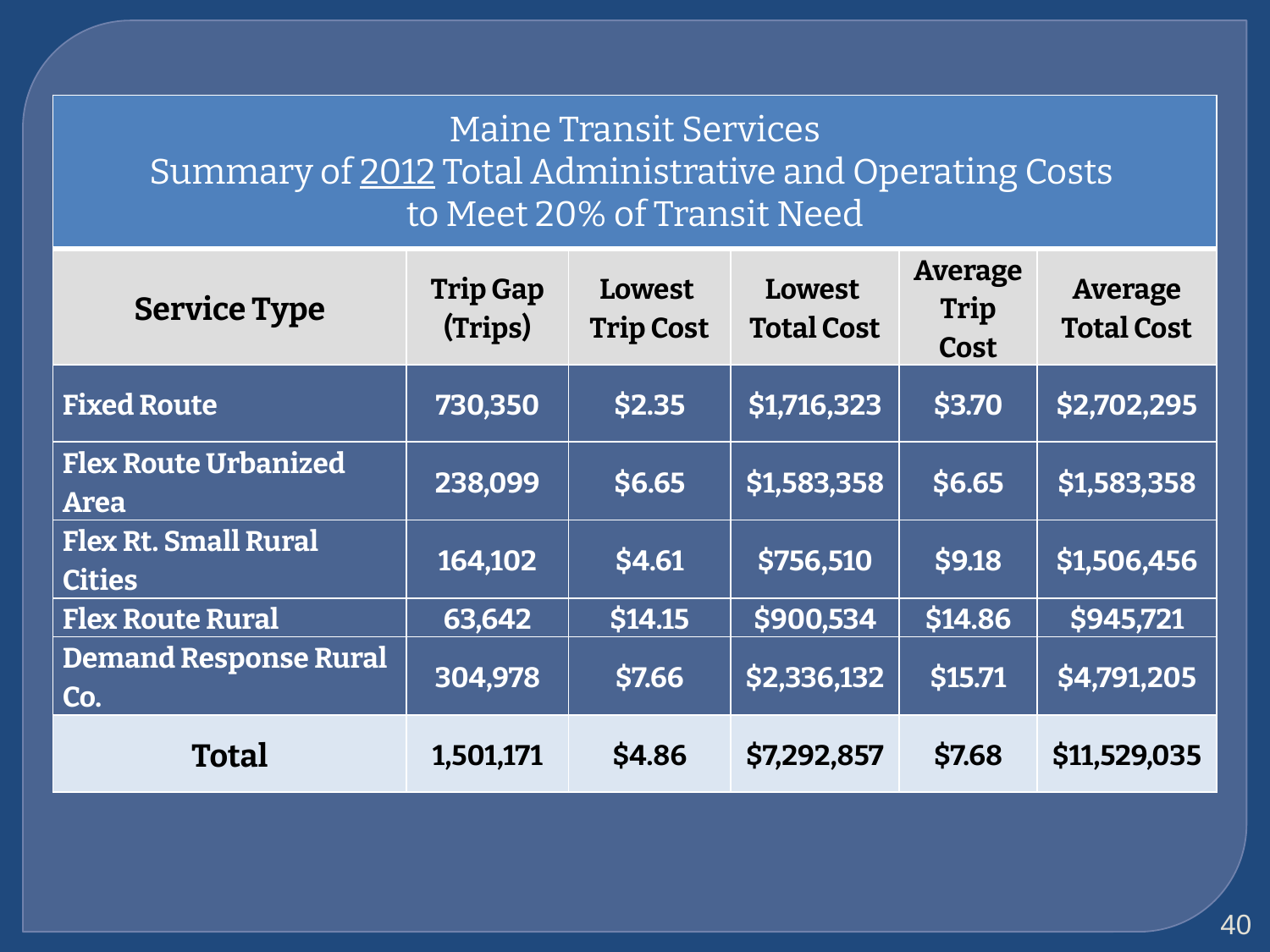

| Maine Transit Services Summary of 2012 Total Administrative and Operating Costs to Meet 20% of Transit Need |  |  |  |  |  |
| --- | --- | --- | --- | --- | --- |
| Service Type | Trip Gap (Trips) | Lowest Trip Cost | Lowest Total Cost | Average Trip Cost | Average Total Cost |
| Fixed Route | 730,350 | $2.35 | $1,716,323 | $3.70 | $2,702,295 |
| Flex Route Urbanized Area | 238,099 | $6.65 | $1,583,358 | $6.65 | $1,583,358 |
| Flex Rt. Small Rural Cities | 164,102 | $4.61 | $756,510 | $9.18 | $1,506,456 |
| Flex Route Rural | 63,642 | $14.15 | $900,534 | $14.86 | $945,721 |
| Demand Response Rural Co. | 304,978 | $7.66 | $2,336,132 | $15.71 | $4,791,205 |
| Total | 1,501,171 | $4.86 | $7,292,857 | $7.68 | $11,529,035 |
40